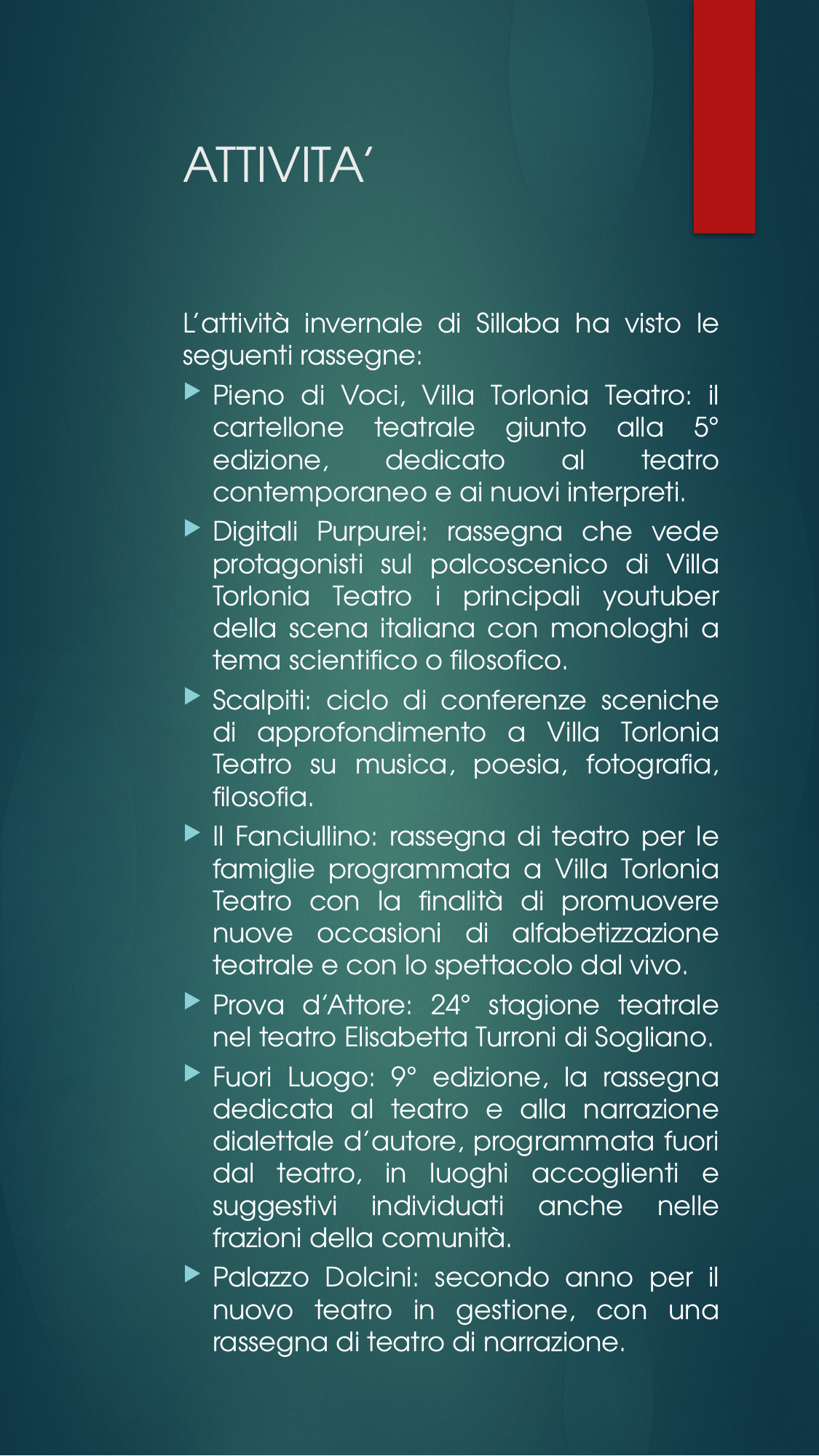

# ATTIVITA’
L’attività invernale di Sillaba ha visto le seguenti rassegne:
Pieno di Voci, Villa Torlonia Teatro: il cartellone teatrale giunto alla 5° edizione, dedicato al teatro contemporaneo e ai nuovi interpreti.
Digitali Purpurei: rassegna che vede protagonisti sul palcoscenico di Villa Torlonia Teatro i principali youtuber della scena italiana con monologhi a tema scientifico o filosofico.
Scalpiti: ciclo di conferenze sceniche di approfondimento a Villa Torlonia Teatro su musica, poesia, fotografia, filosofia.
Il Fanciullino: rassegna di teatro per le famiglie programmata a Villa Torlonia Teatro con la finalità di promuovere nuove occasioni di alfabetizzazione teatrale e con lo spettacolo dal vivo.
Prova d’Attore: 24° stagione teatrale nel teatro Elisabetta Turroni di Sogliano.
Fuori Luogo: 9° edizione, la rassegna dedicata al teatro e alla narrazione dialettale d’autore, programmata fuori dal teatro, in luoghi accoglienti e suggestivi individuati anche nelle frazioni della comunità.
Palazzo Dolcini: secondo anno per il nuovo teatro in gestione, con una rassegna di teatro di narrazione.